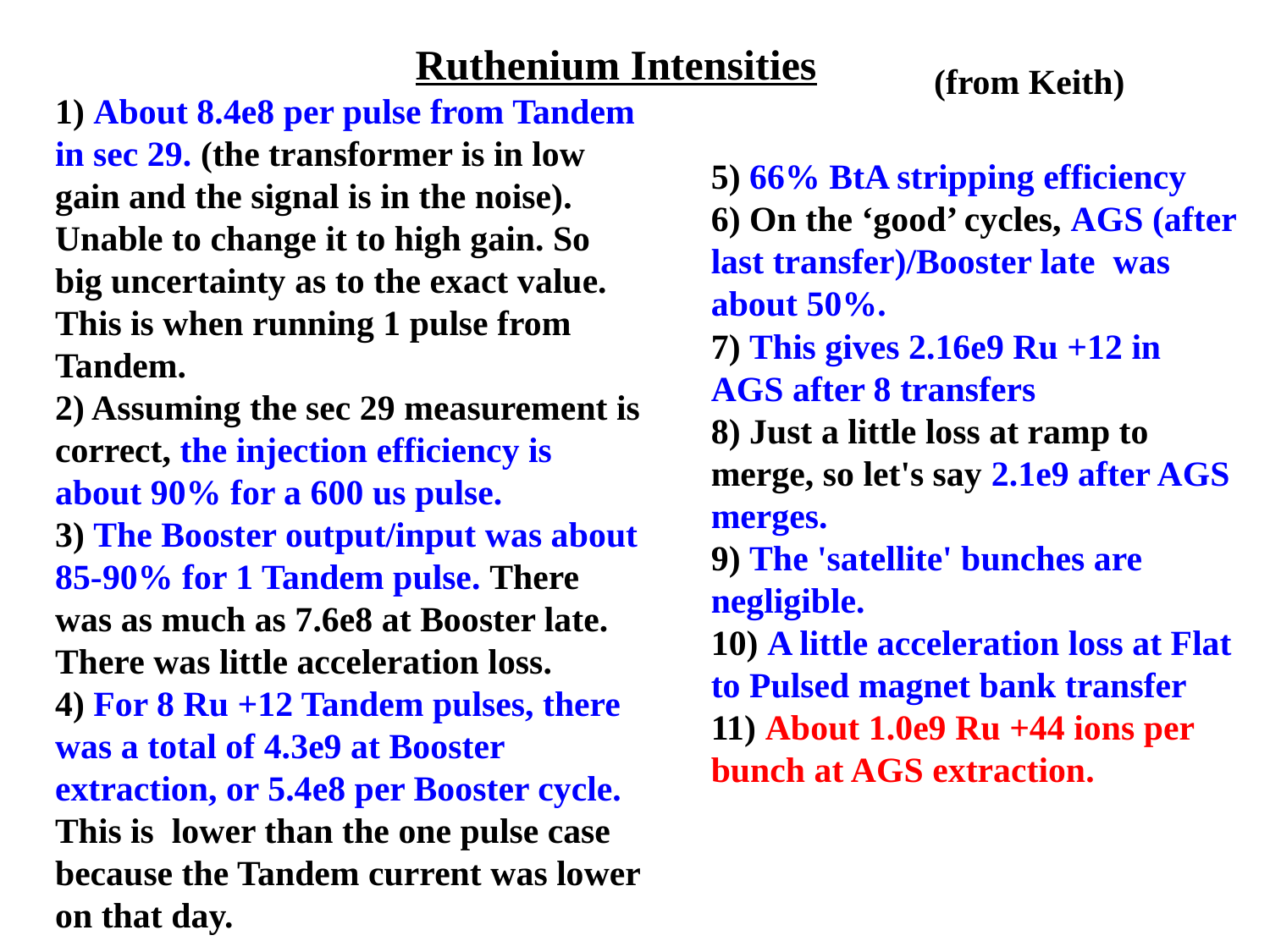

Ruthenium Intensities
(from Keith)
# 1) About 8.4e8 per pulse from Tandem in sec 29. (the transformer is in low gain and the signal is in the noise). Unable to change it to high gain. So big uncertainty as to the exact value. This is when running 1 pulse from Tandem. 2) Assuming the sec 29 measurement is correct, the injection efficiency is about 90% for a 600 us pulse. 3) The Booster output/input was about 85-90% for 1 Tandem pulse. There was as much as 7.6e8 at Booster late. There was little acceleration loss. 4) For 8 Ru +12 Tandem pulses, there was a total of 4.3e9 at Booster extraction, or 5.4e8 per Booster cycle. This is  lower than the one pulse case because the Tandem current was lower on that day.
5) 66% BtA stripping efficiency
6) On the ‘good’ cycles, AGS (after last transfer)/Booster late  was about 50%.
7) This gives 2.16e9 Ru +12 in AGS after 8 transfers
8) Just a little loss at ramp to merge, so let's say 2.1e9 after AGS merges.
9) The 'satellite' bunches are negligible.
10) A little acceleration loss at Flat to Pulsed magnet bank transfer
11) About 1.0e9 Ru +44 ions per bunch at AGS extraction.